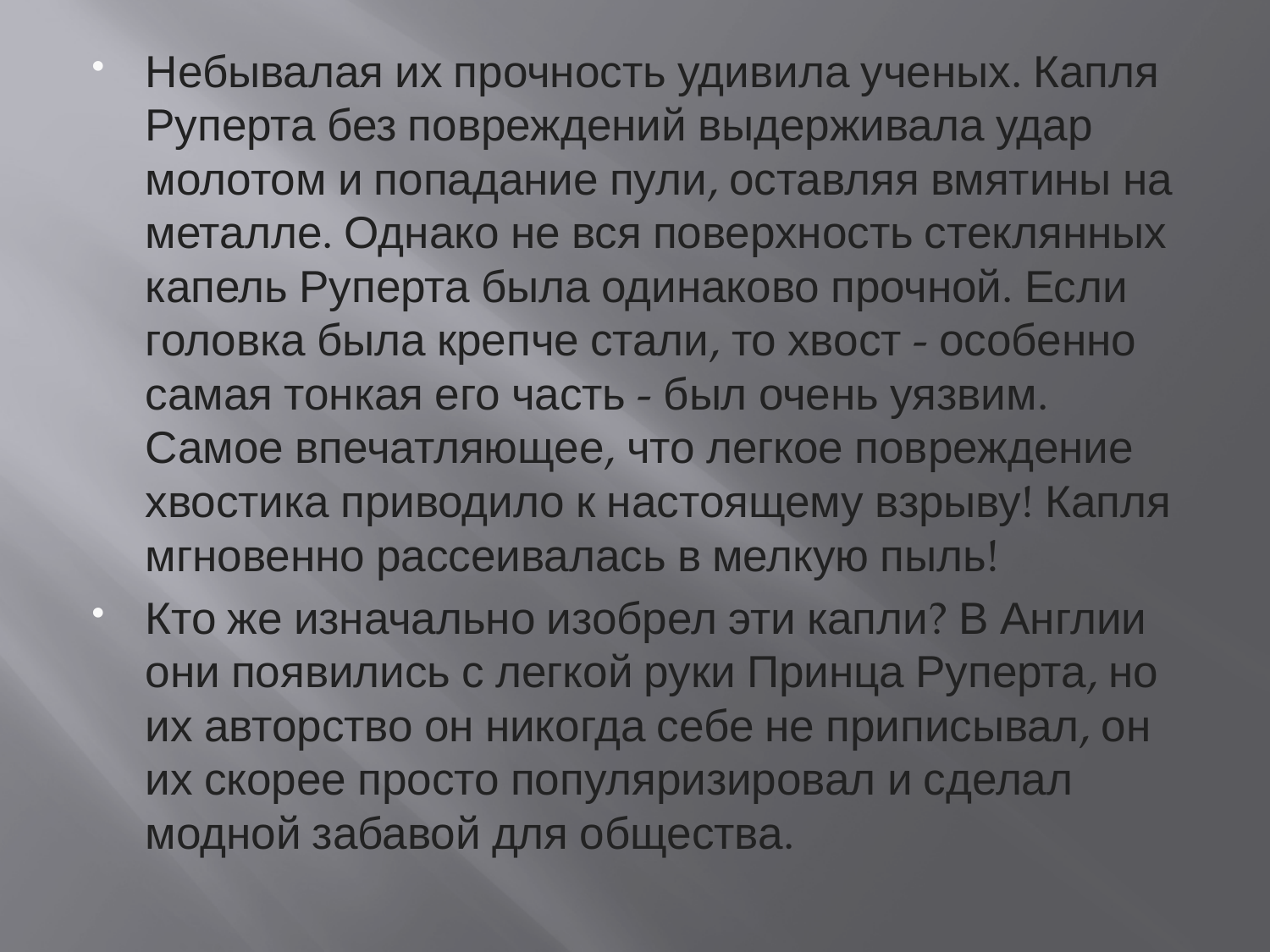

Небывалая их прочность удивила ученых. Капля Руперта без повреждений выдерживала удар молотом и попадание пули, оставляя вмятины на металле. Однако не вся поверхность стеклянных капель Руперта была одинаково прочной. Если головка была крепче стали, то хвост - особенно самая тонкая его часть - был очень уязвим. Самое впечатляющее, что легкое повреждение хвостика приводило к настоящему взрыву! Капля мгновенно рассеивалась в мелкую пыль!
Кто же изначально изобрел эти капли? В Англии они появились с легкой руки Принца Руперта, но их авторство он никогда себе не приписывал, он их скорее просто популяризировал и сделал модной забавой для общества.
#